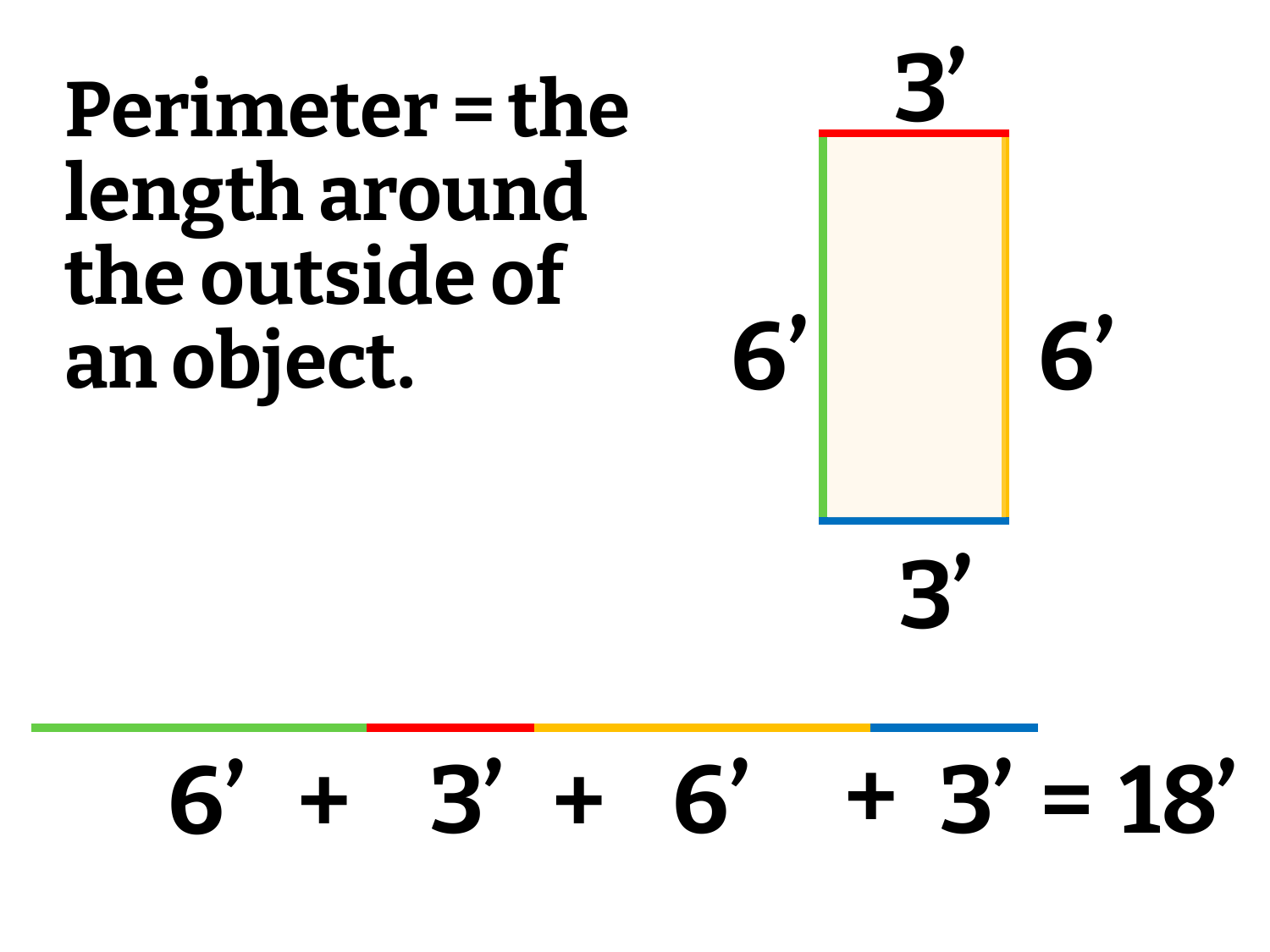

3’
6’
6’
3’

# Perimeter = the length around the outside of an object.
+
18’
=
6’
3’
3’
6’
+
+